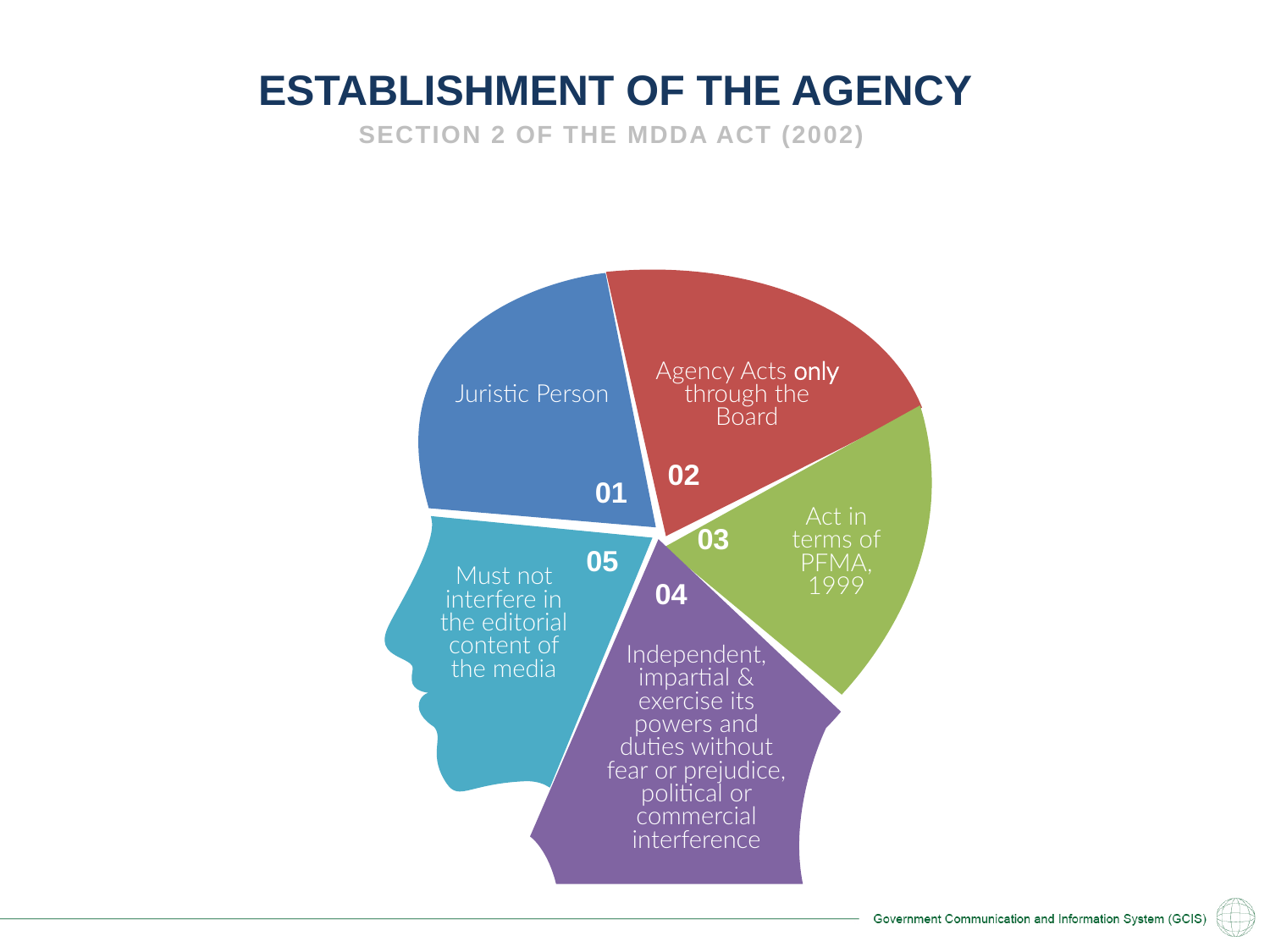

ESTABLISHMENT OF THE AGENCY
SECTION 2 OF THE MDDA ACT (2002)

Agency Acts only through the Board
Juristic Person

02
01
Act in terms of PFMA, 1999
03

05

Must not interfere in the editorial content of the media
04
Independent, impartial & exercise its powers and duties without fear or prejudice, political or commercial interference